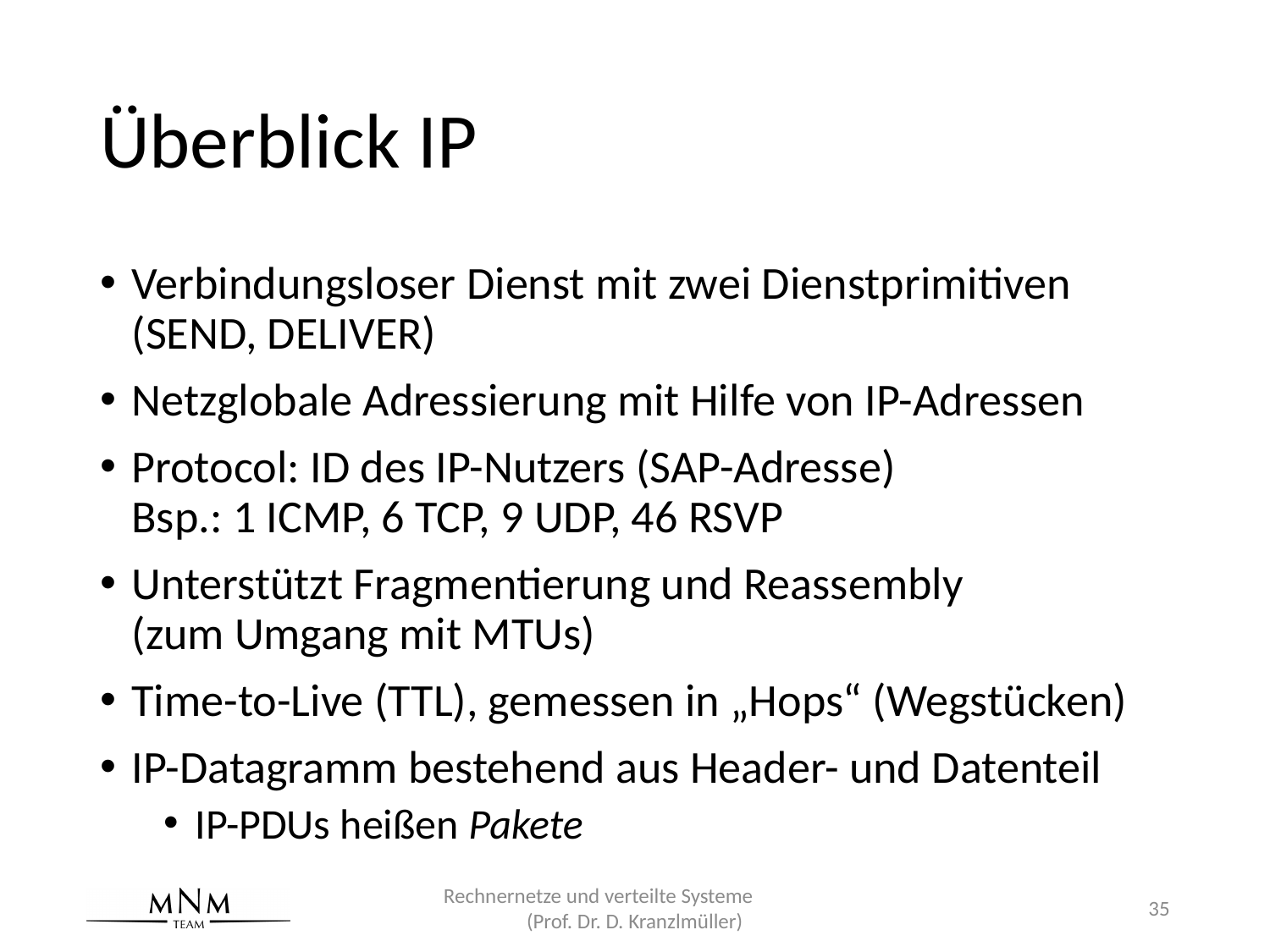

# Überblick IP
Verbindungsloser Dienst mit zwei Dienstprimitiven
(SEND, DELIVER)
Netzglobale Adressierung mit Hilfe von IP-Adressen
Protocol: ID des IP-Nutzers (SAP-Adresse)
Bsp.: 1 ICMP, 6 TCP, 9 UDP, 46 RSVP
Unterstützt Fragmentierung und Reassembly
(zum Umgang mit MTUs)
Time-to-Live (TTL), gemessen in „Hops“ (Wegstücken)
IP-Datagramm bestehend aus Header- und Datenteil
IP-PDUs heißen Pakete
Rechnernetze und verteilte Systeme                (Prof. Dr. D. Kranzlmüller)
35